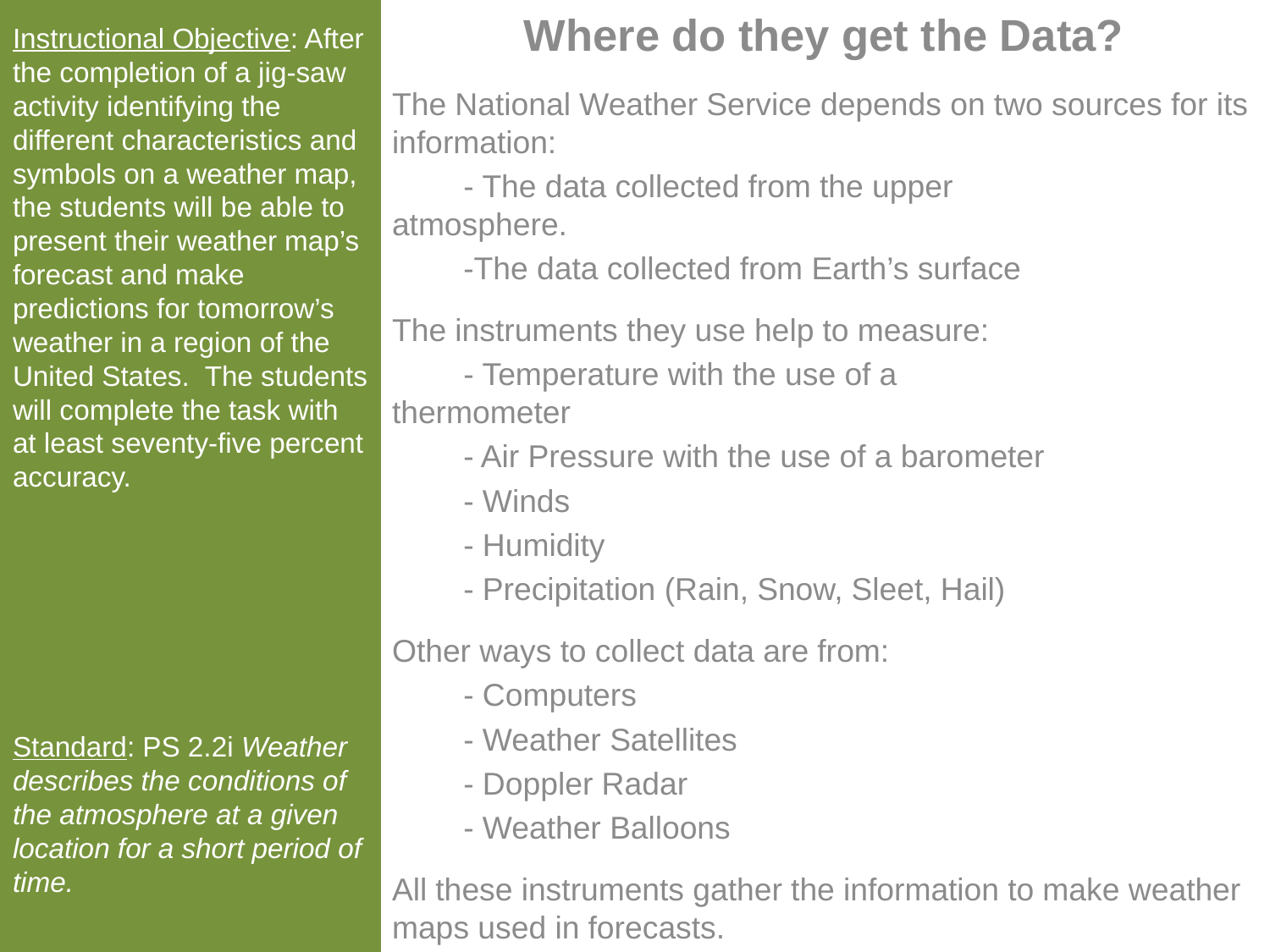

# Instructional Objective: After the completion of a jig-saw activity identifying the different characteristics and symbols on a weather map, the students will be able to present their weather map’s forecast and make predictions for tomorrow’s weather in a region of the United States.  The students will complete the task with at least seventy-five percent accuracy. Standard: PS 2.2i Weather describes the conditions of the atmosphere at a given location for a short period of time.
Where do they get the Data?

The National Weather Service depends on two sources for its information:
	- The data collected from the upper 	  	   atmosphere.
	-The data collected from Earth’s surface

The instruments they use help to measure:
	- Temperature with the use of a 	  	    	   thermometer
	- Air Pressure with the use of a barometer
	- Winds
	- Humidity
	- Precipitation (Rain, Snow, Sleet, Hail)

Other ways to collect data are from:
	- Computers
	- Weather Satellites
	- Doppler Radar
	- Weather Balloons

All these instruments gather the information to make weather maps used in forecasts.